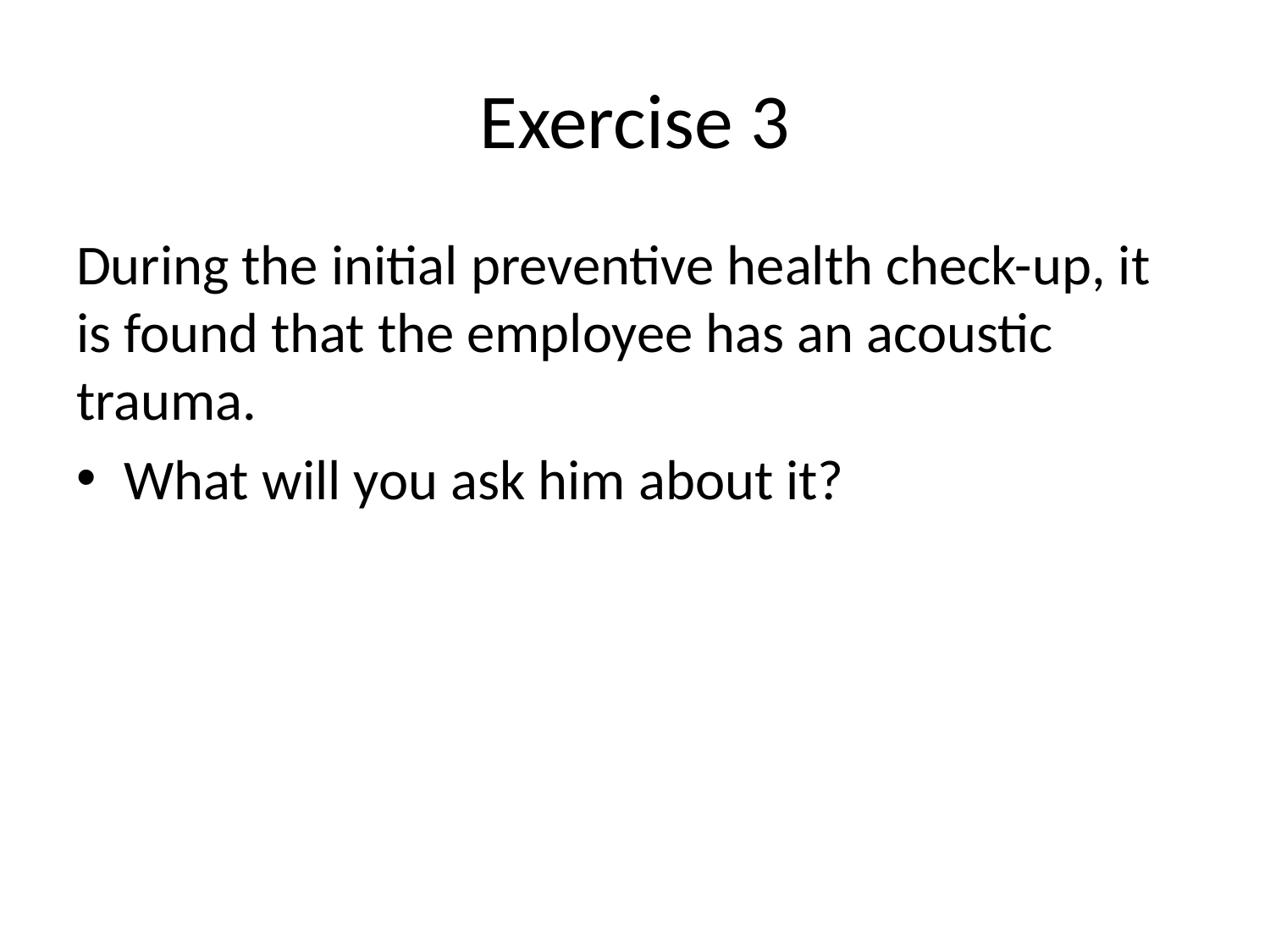

# Exercise 3
During the initial preventive health check-up, it is found that the employee has an acoustic trauma.
What will you ask him about it?